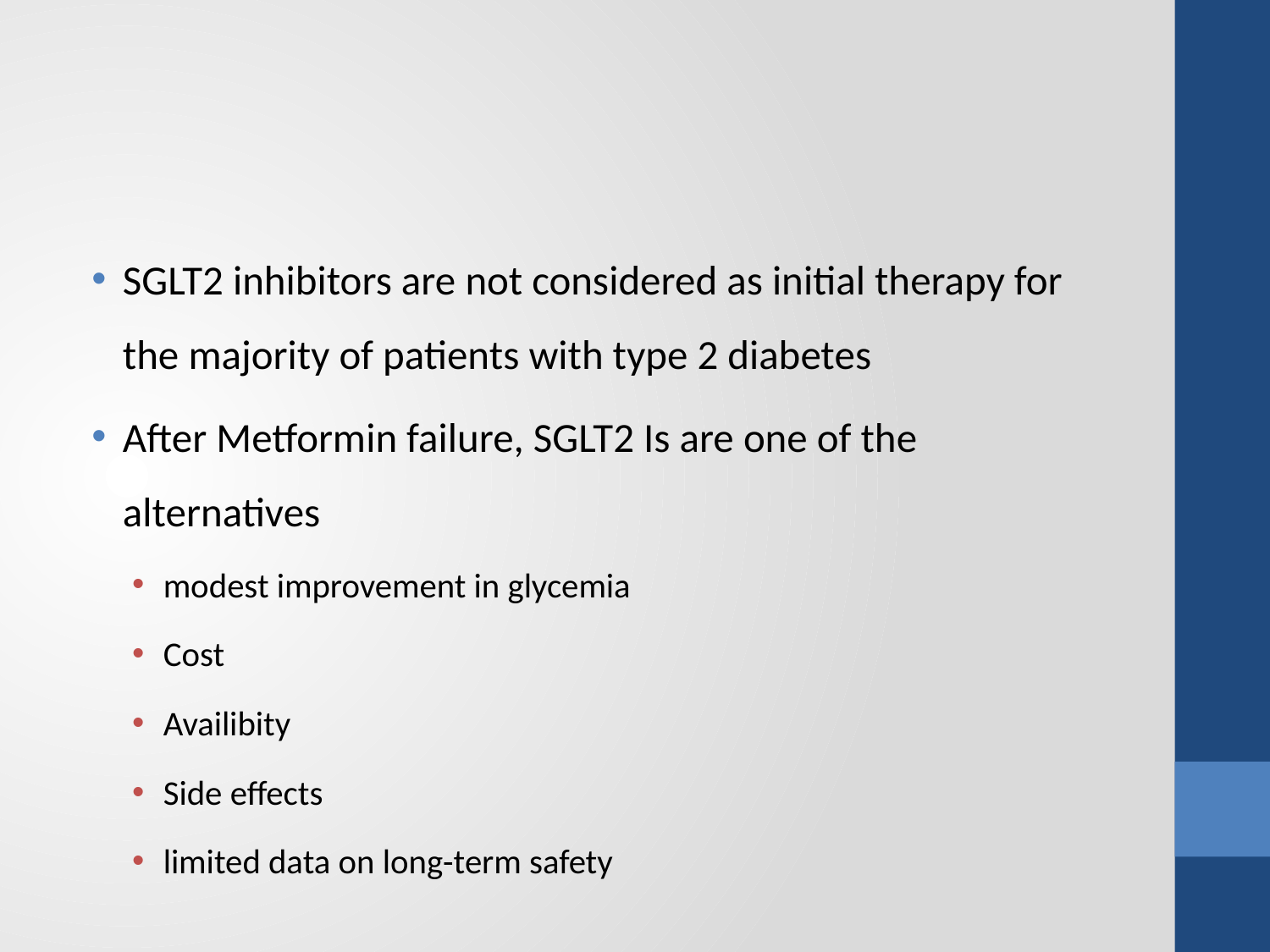

#
SGLT2 inhibitors are not considered as initial therapy for the majority of patients with type 2 diabetes
After Metformin failure, SGLT2 Is are one of the alternatives
modest improvement in glycemia
Cost
Availibity
Side effects
limited data on long-term safety